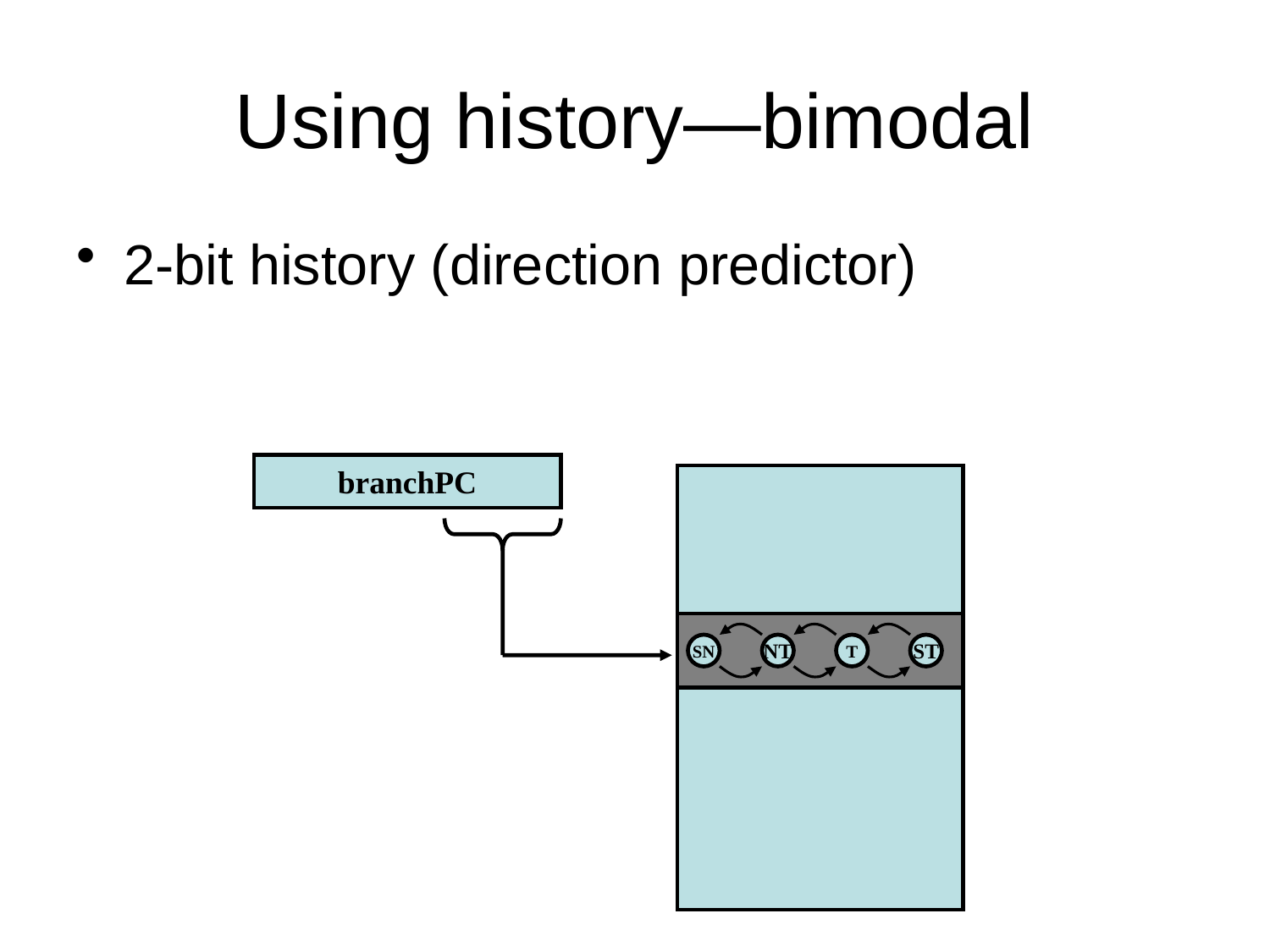

# Using history—bimodal
2-bit history (direction predictor)

branchPC

SN
NT

T
ST